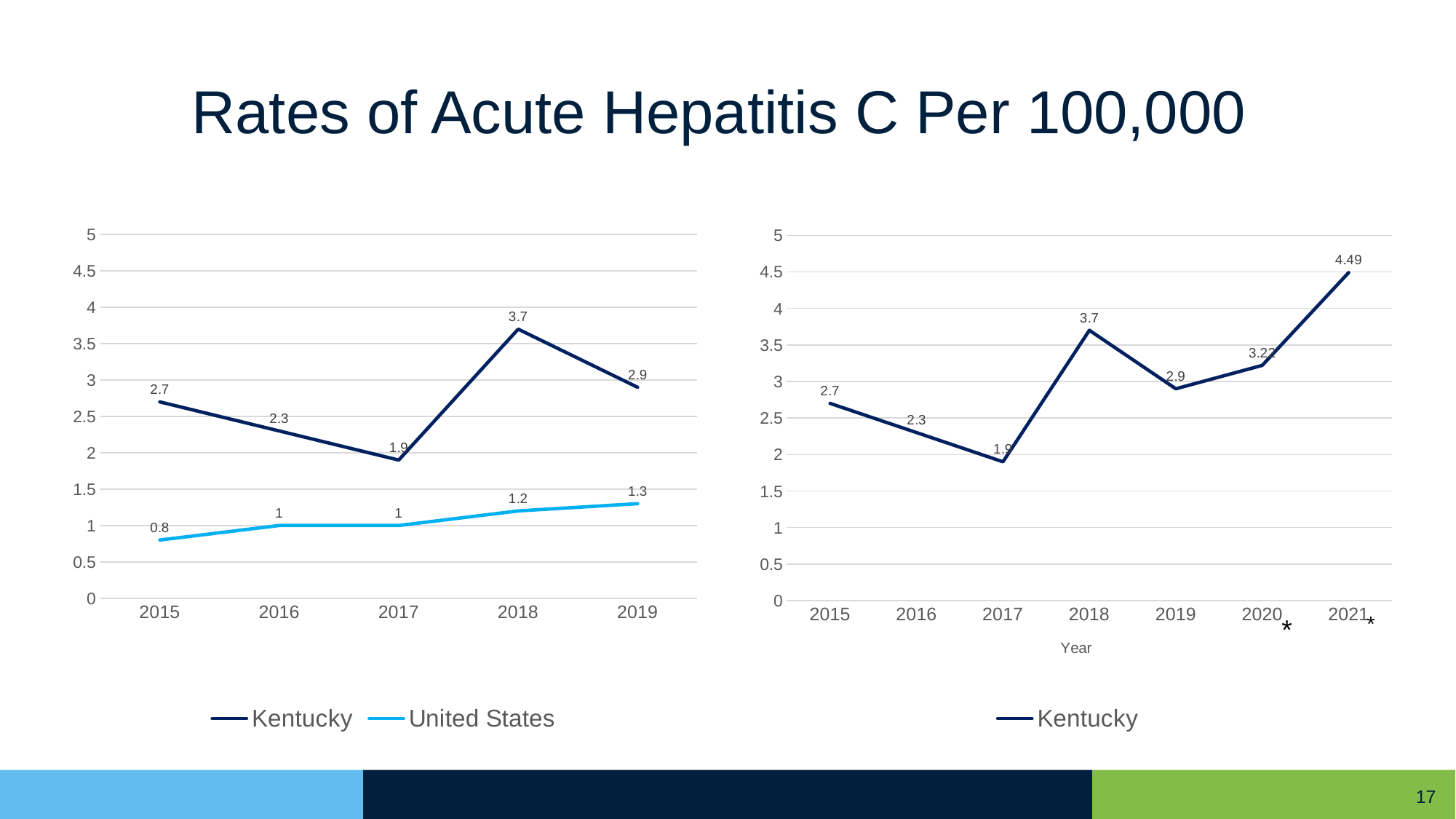

# Rates of Acute Hepatitis C Per 100,000

### Chart

| Category | Kentucky |
|---|---|
| 2015 | 2.7 |
| 2016 | 2.3 |
| 2017 | 1.9 |
| 2018 | 3.7 |
| 2019 | 2.9 |
| 2020 | 3.22 |
| 2021 | 4.49 |

### Chart

| Category | Kentucky | United States |
|---|---|---|
| 2015 | 2.7 | 0.8 |
| 2016 | 2.3 | 1.0 |
| 2017 | 1.9 | 1.0 |
| 2018 | 3.7 | 1.2 |
| 2019 | 2.9 | 1.3 |
*
17